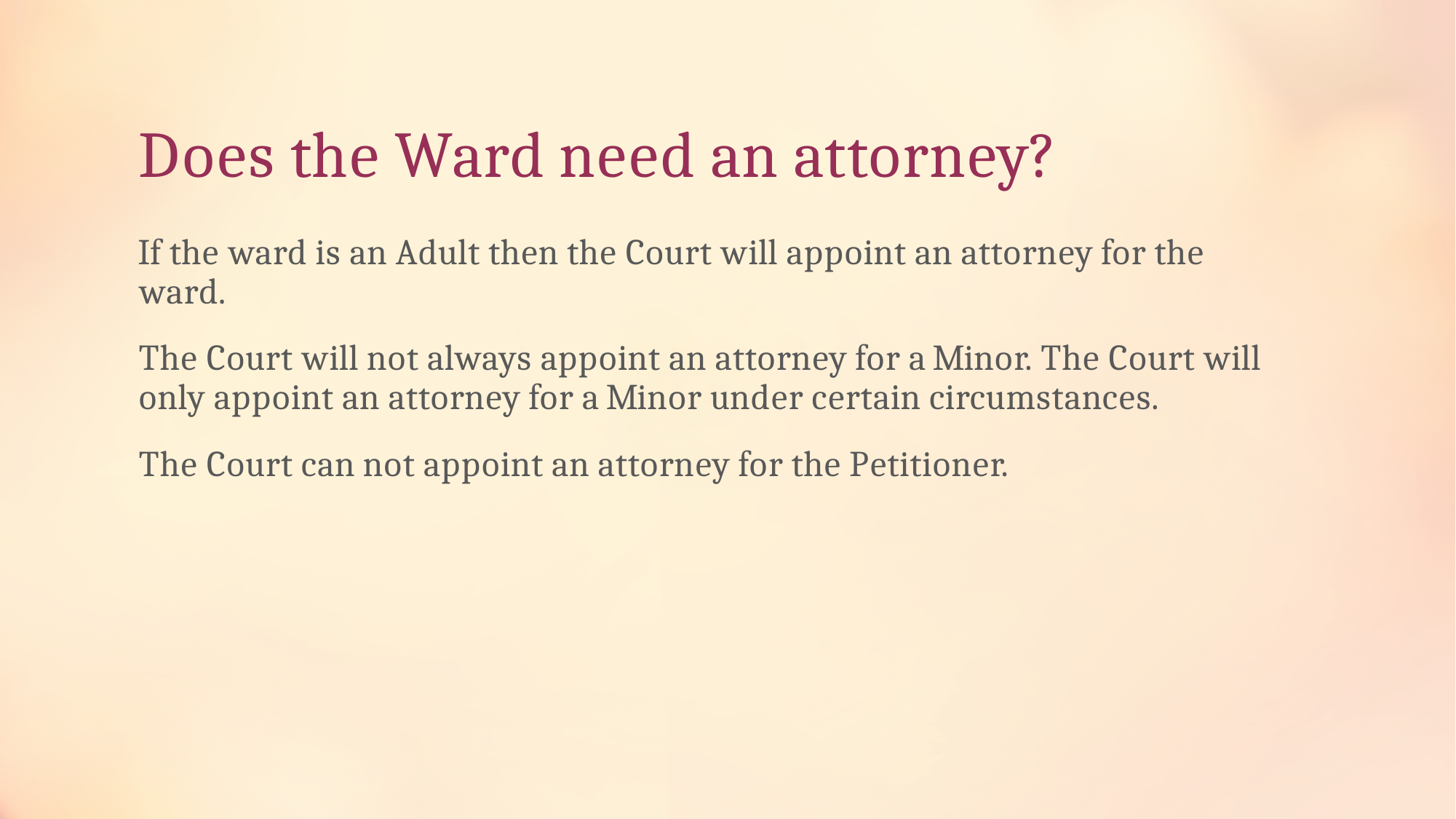

# Does the Ward need an attorney?
If the ward is an Adult then the Court will appoint an attorney for the ward.
The Court will not always appoint an attorney for a Minor. The Court will only appoint an attorney for a Minor under certain circumstances.
The Court can not appoint an attorney for the Petitioner.